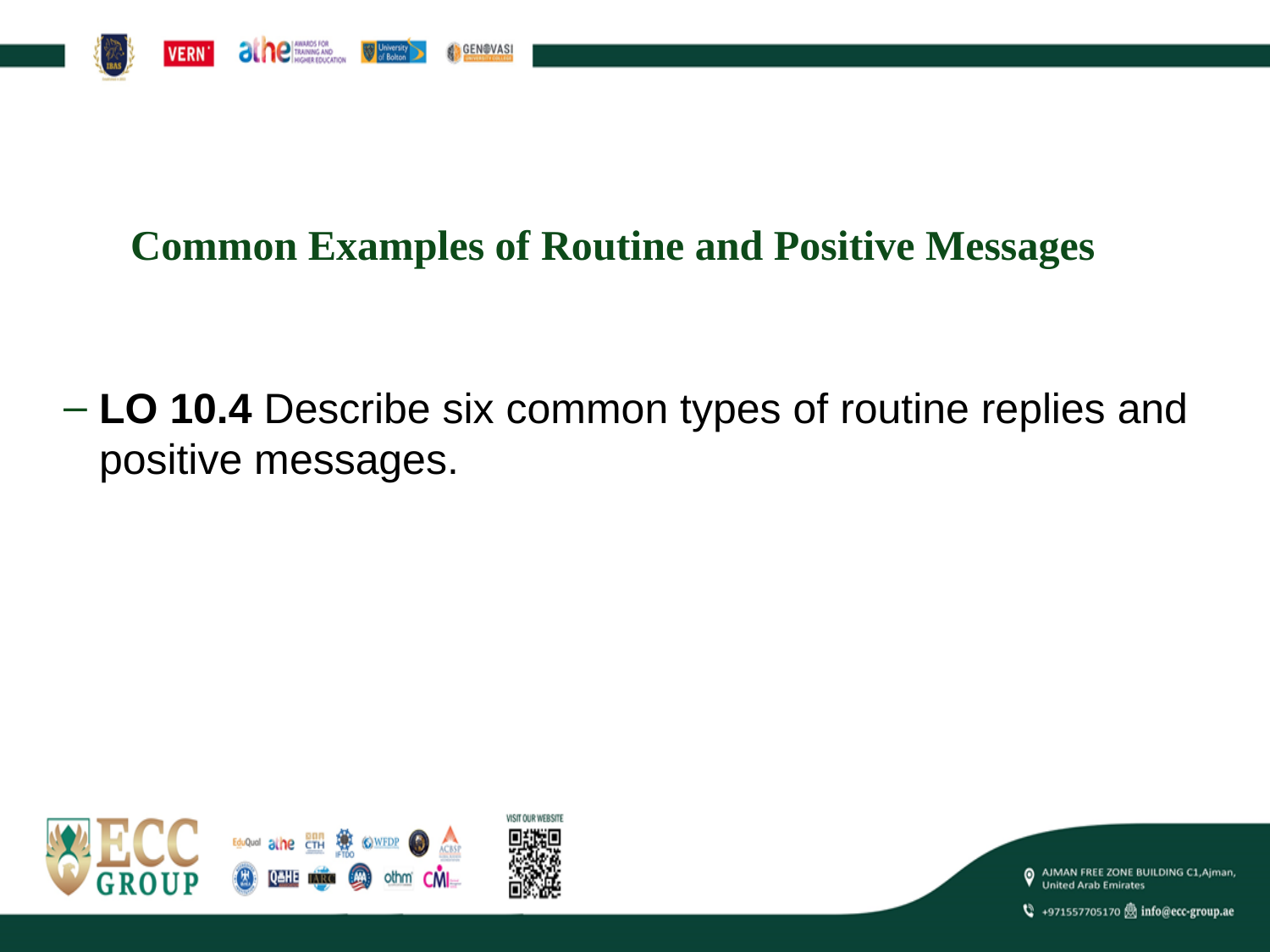

# Common Examples of Routine and Positive Messages
LO 10.4 Describe six common types of routine replies and positive messages.